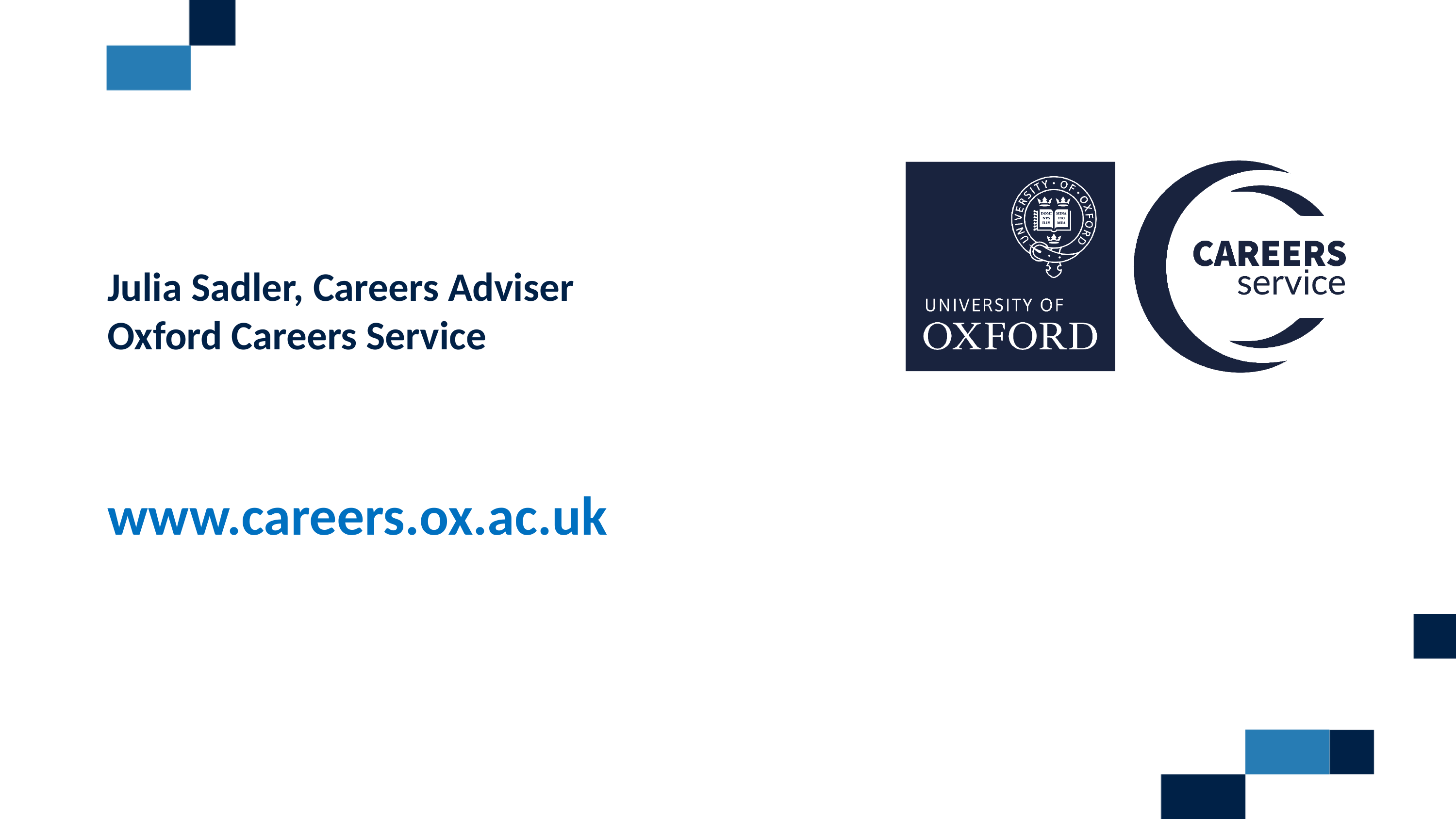

# Julia Sadler, Careers Adviser Oxford Careers Service

www.careers.ox.ac.uk